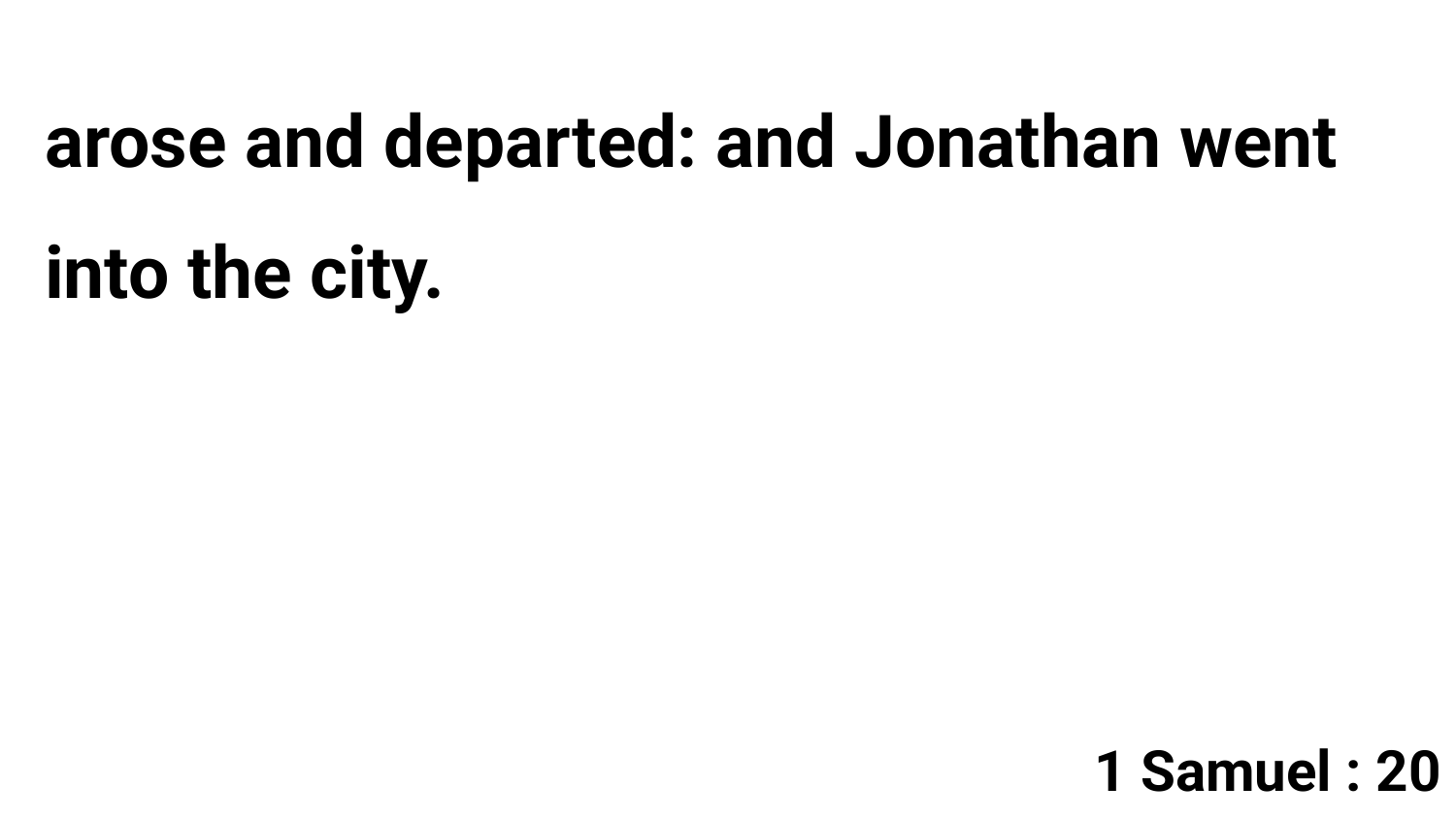

arose and departed: and Jonathan went into the city.
1 Samuel : 20